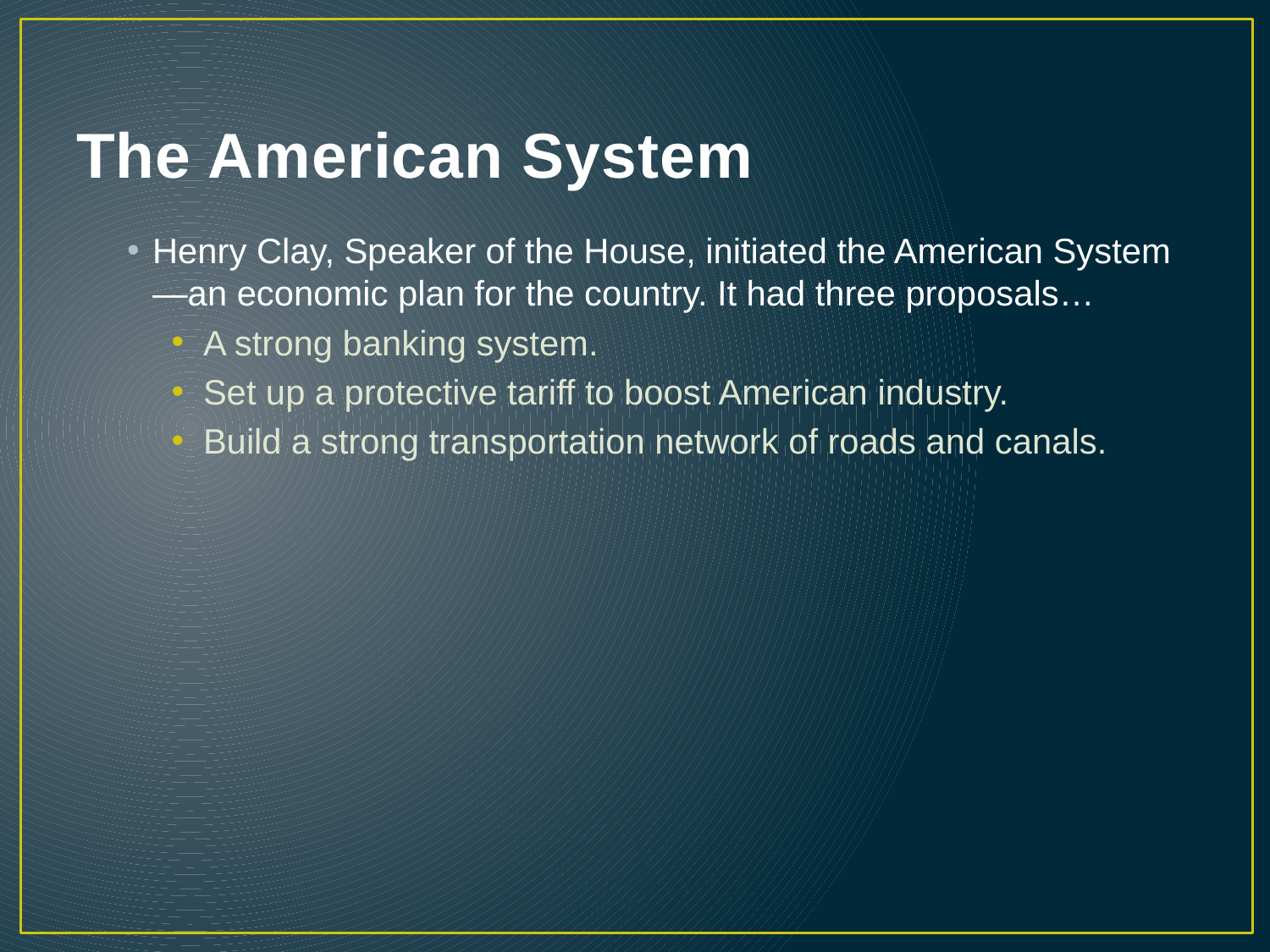

# The American System
Henry Clay, Speaker of the House, initiated the American System—an economic plan for the country. It had three proposals…
A strong banking system.
Set up a protective tariff to boost American industry.
Build a strong transportation network of roads and canals.